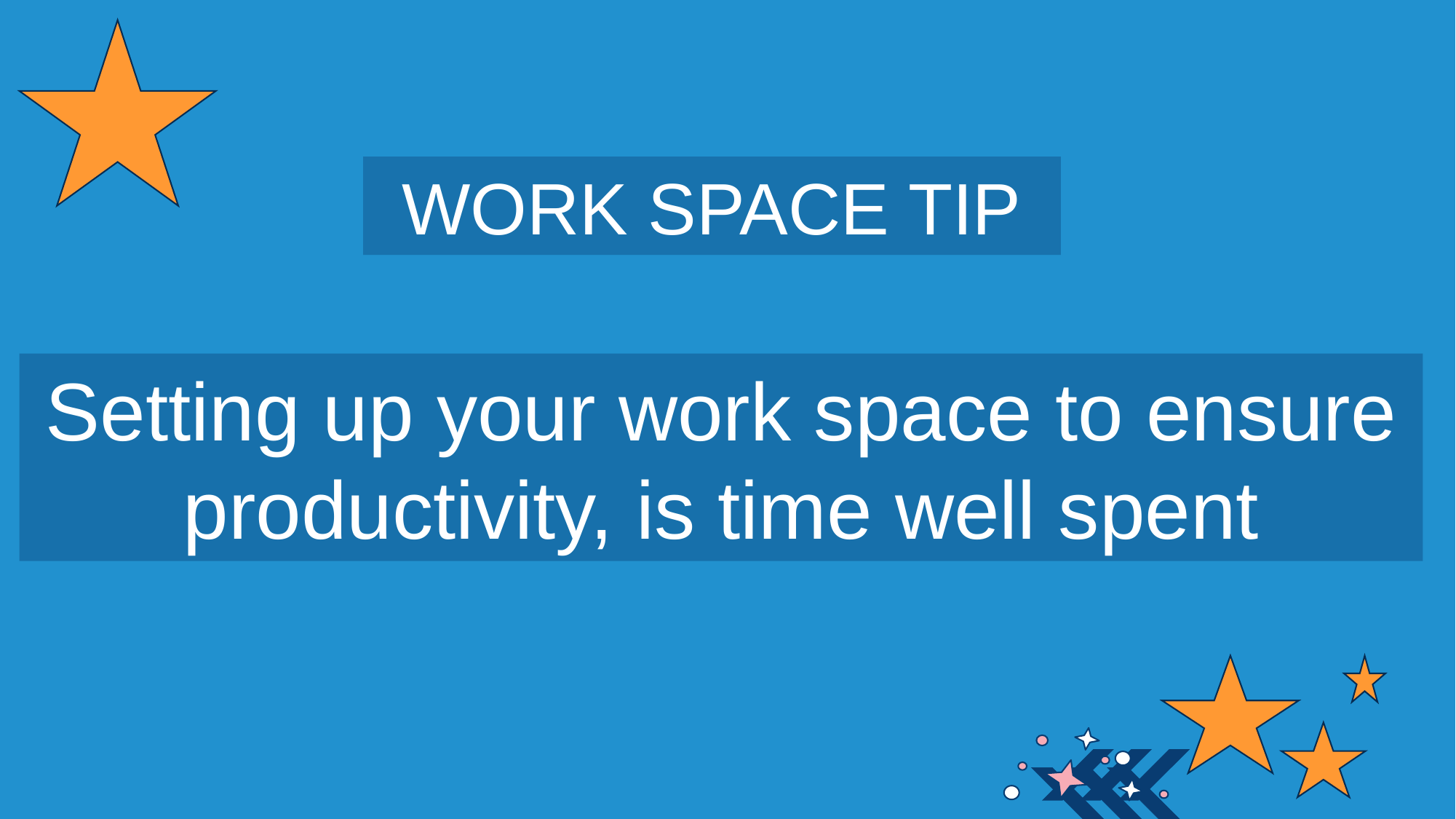

WORK SPACE TIP
Setting up your work space to ensure productivity, is time well spent